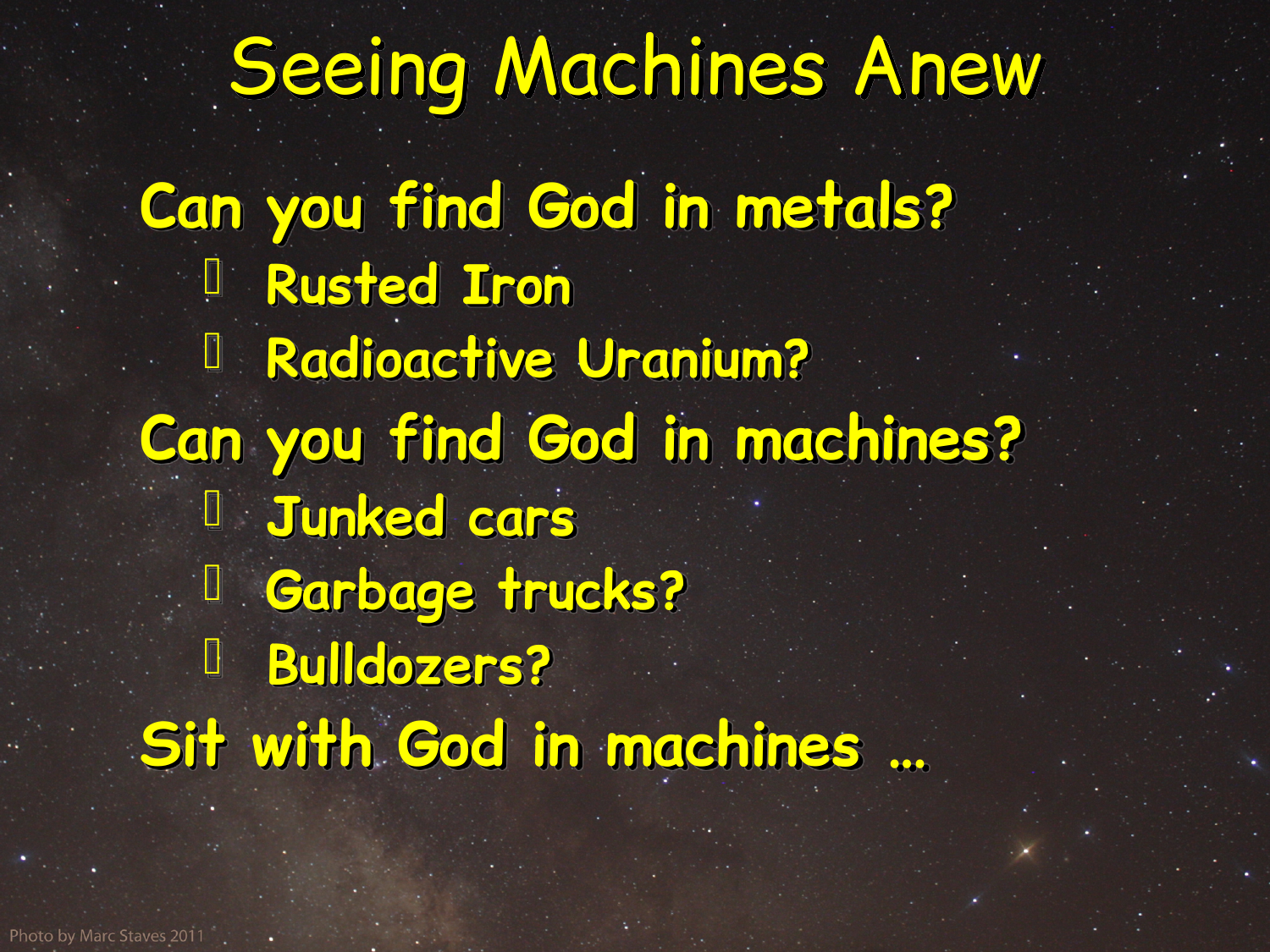

# Seeing Machines Anew
Can you find God in metals?
 Rusted Iron
 Radioactive Uranium?
Can you find God in machines?
 Junked cars
 Garbage trucks?
 Bulldozers?
Sit with God in machines …